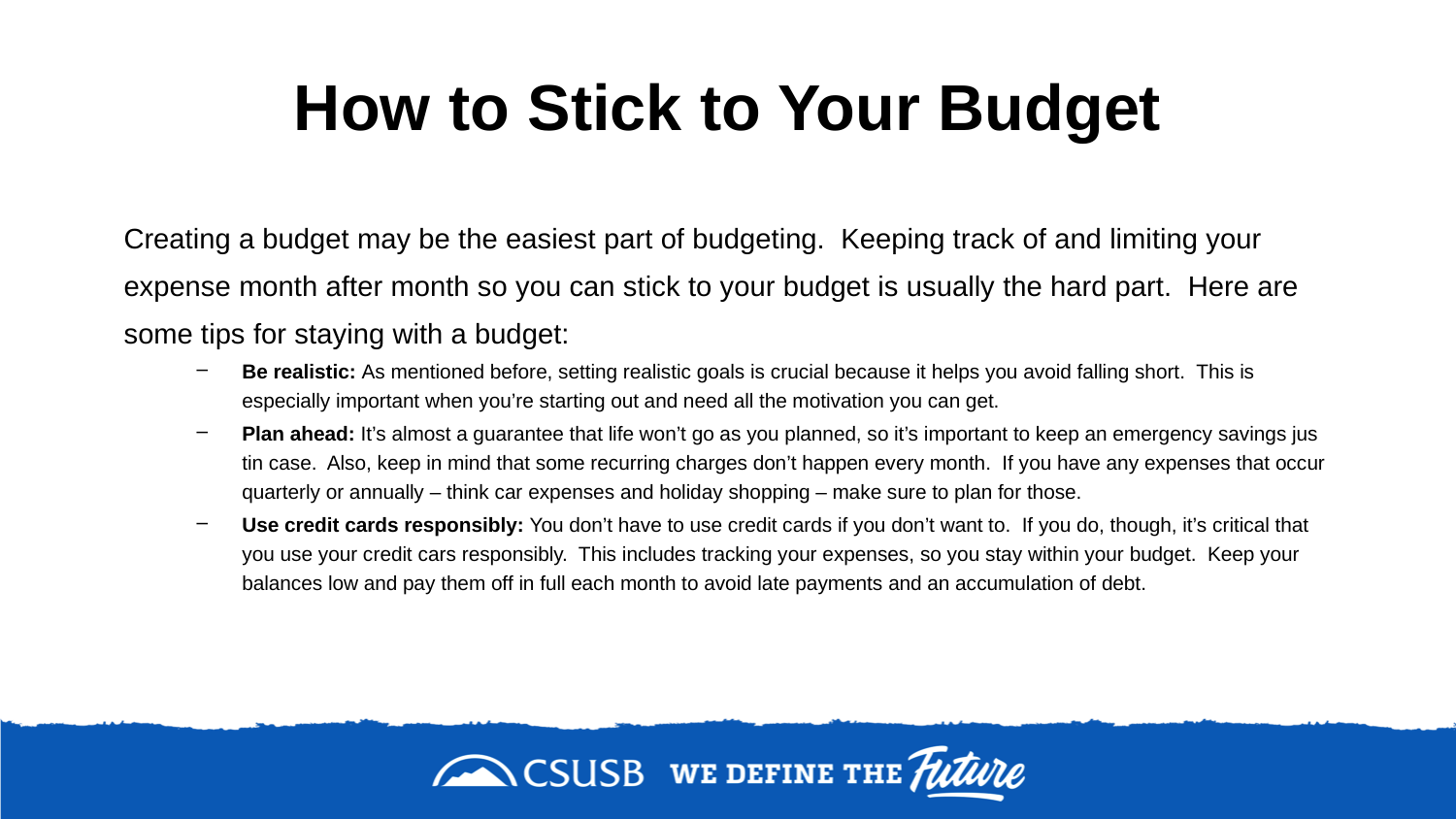

# How to Stick to Your Budget
Creating a budget may be the easiest part of budgeting.  Keeping track of and limiting your expense month after month so you can stick to your budget is usually the hard part.  Here are some tips for staying with a budget:
Be realistic: As mentioned before, setting realistic goals is crucial because it helps you avoid falling short.  This is especially important when you’re starting out and need all the motivation you can get.
Plan ahead: It’s almost a guarantee that life won’t go as you planned, so it’s important to keep an emergency savings jus tin case.  Also, keep in mind that some recurring charges don’t happen every month.  If you have any expenses that occur quarterly or annually – think car expenses and holiday shopping – make sure to plan for those.
Use credit cards responsibly: You don’t have to use credit cards if you don’t want to.  If you do, though, it’s critical that you use your credit cars responsibly.  This includes tracking your expenses, so you stay within your budget.  Keep your balances low and pay them off in full each month to avoid late payments and an accumulation of debt.